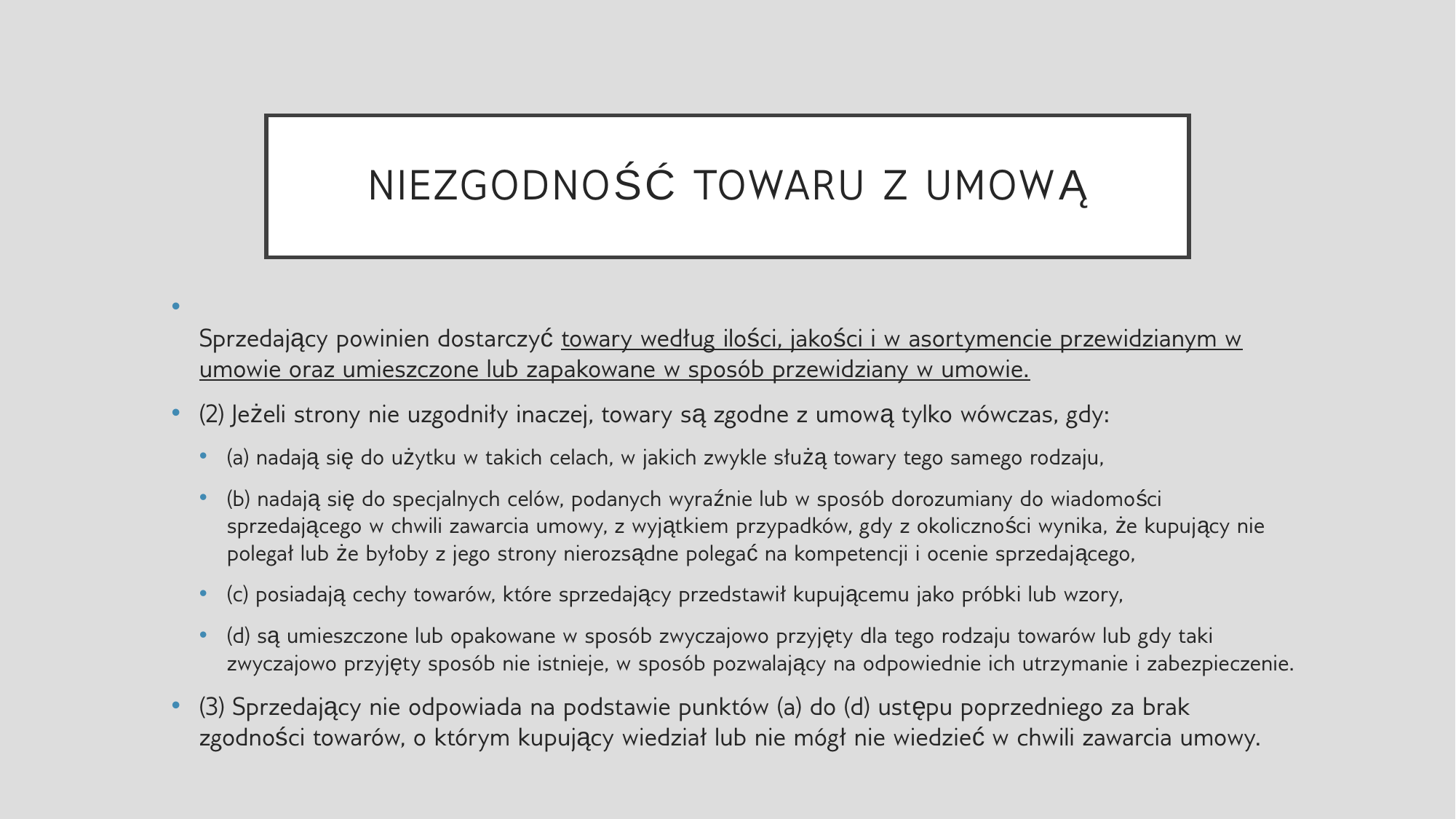

# Niezgodność towaru z umową
Sprzedający powinien dostarczyć towary według ilości, jakości i w asortymencie przewidzianym w umowie oraz umieszczone lub zapakowane w sposób przewidziany w umowie.
(2) Jeżeli strony nie uzgodniły inaczej, towary są zgodne z umową tylko wówczas, gdy:
(a) nadają się do użytku w takich celach, w jakich zwykle służą towary tego samego rodzaju,
(b) nadają się do specjalnych celów, podanych wyraźnie lub w sposób dorozumiany do wiadomości sprzedającego w chwili zawarcia umowy, z wyjątkiem przypadków, gdy z okoliczności wynika, że kupujący nie polegał lub że byłoby z jego strony nierozsądne polegać na kompetencji i ocenie sprzedającego,
(c) posiadają cechy towarów, które sprzedający przedstawił kupującemu jako próbki lub wzory,
(d) są umieszczone lub opakowane w sposób zwyczajowo przyjęty dla tego rodzaju towarów lub gdy taki zwyczajowo przyjęty sposób nie istnieje, w sposób pozwalający na odpowiednie ich utrzymanie i zabezpieczenie.
(3) Sprzedający nie odpowiada na podstawie punktów (a) do (d) ustępu poprzedniego za brak zgodności towarów, o którym kupujący wiedział lub nie mógł nie wiedzieć w chwili zawarcia umowy.